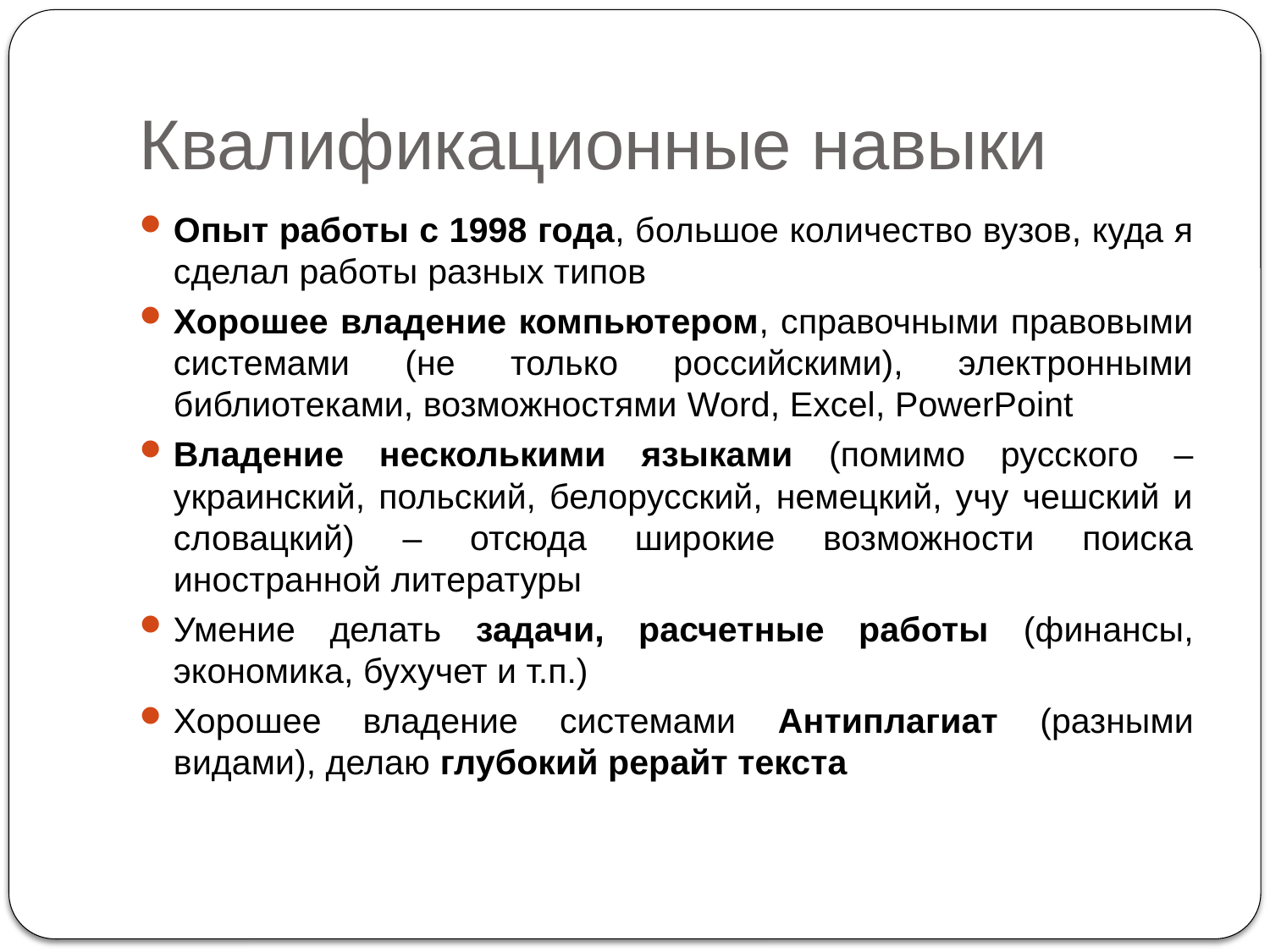

# Квалификационные навыки
Опыт работы с 1998 года, большое количество вузов, куда я сделал работы разных типов
Хорошее владение компьютером, справочными правовыми системами (не только российскими), электронными библиотеками, возможностями Word, Excel, PowerPoint
Владение несколькими языками (помимо русского – украинский, польский, белорусский, немецкий, учу чешский и словацкий) – отсюда широкие возможности поиска иностранной литературы
Умение делать задачи, расчетные работы (финансы, экономика, бухучет и т.п.)
Хорошее владение системами Антиплагиат (разными видами), делаю глубокий рерайт текста